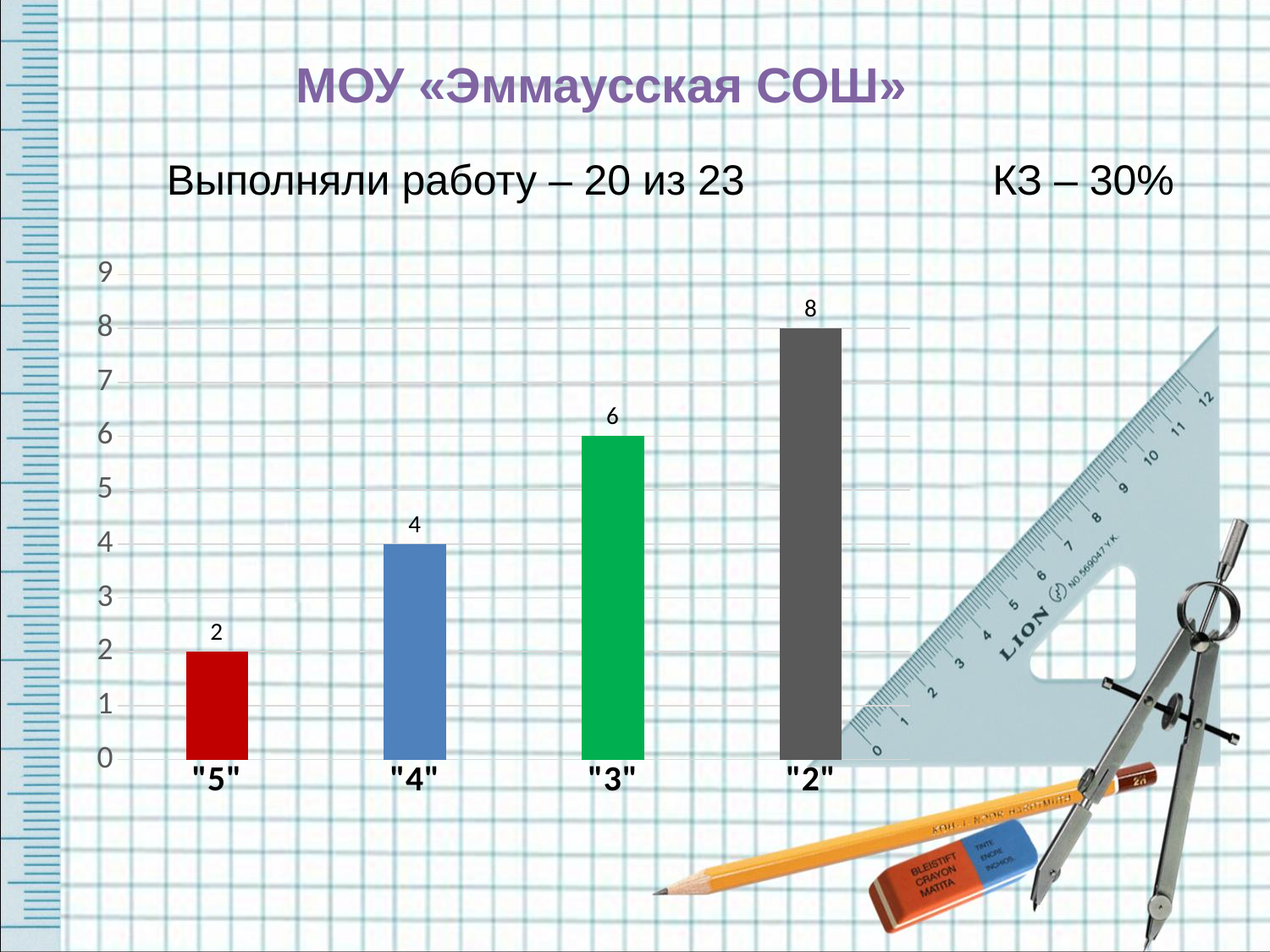

МОУ «Эммаусская СОШ»
Выполняли работу – 20 из 23                     КЗ – 30%

### Chart

| Category | Ряд 1 |
|---|---|
| "5" | 2.0 |
| "4" | 4.0 |
| "3" | 6.0 |
| "2" | 8.0 |